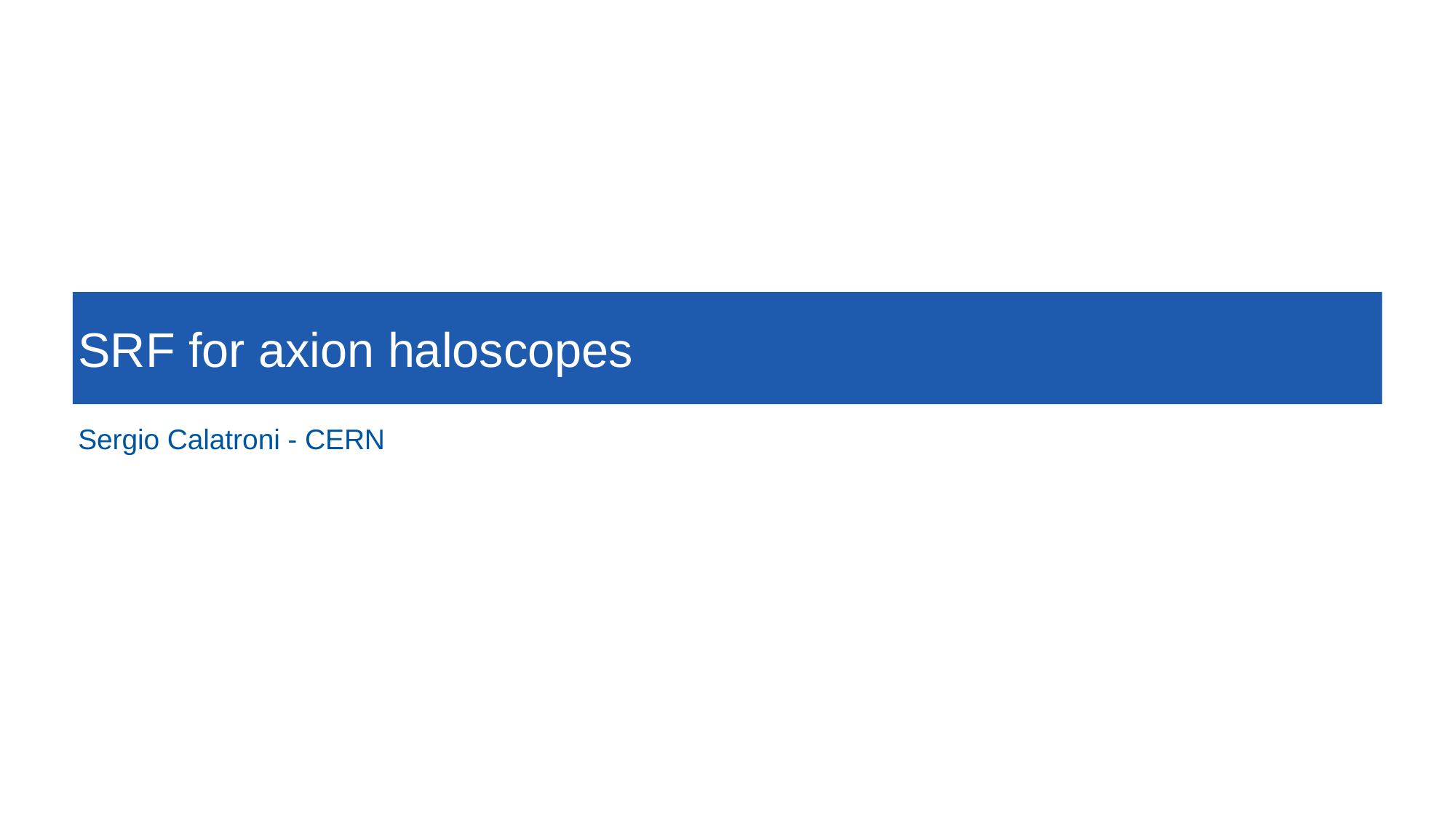

# SRF for axion haloscopes
Sergio Calatroni - CERN